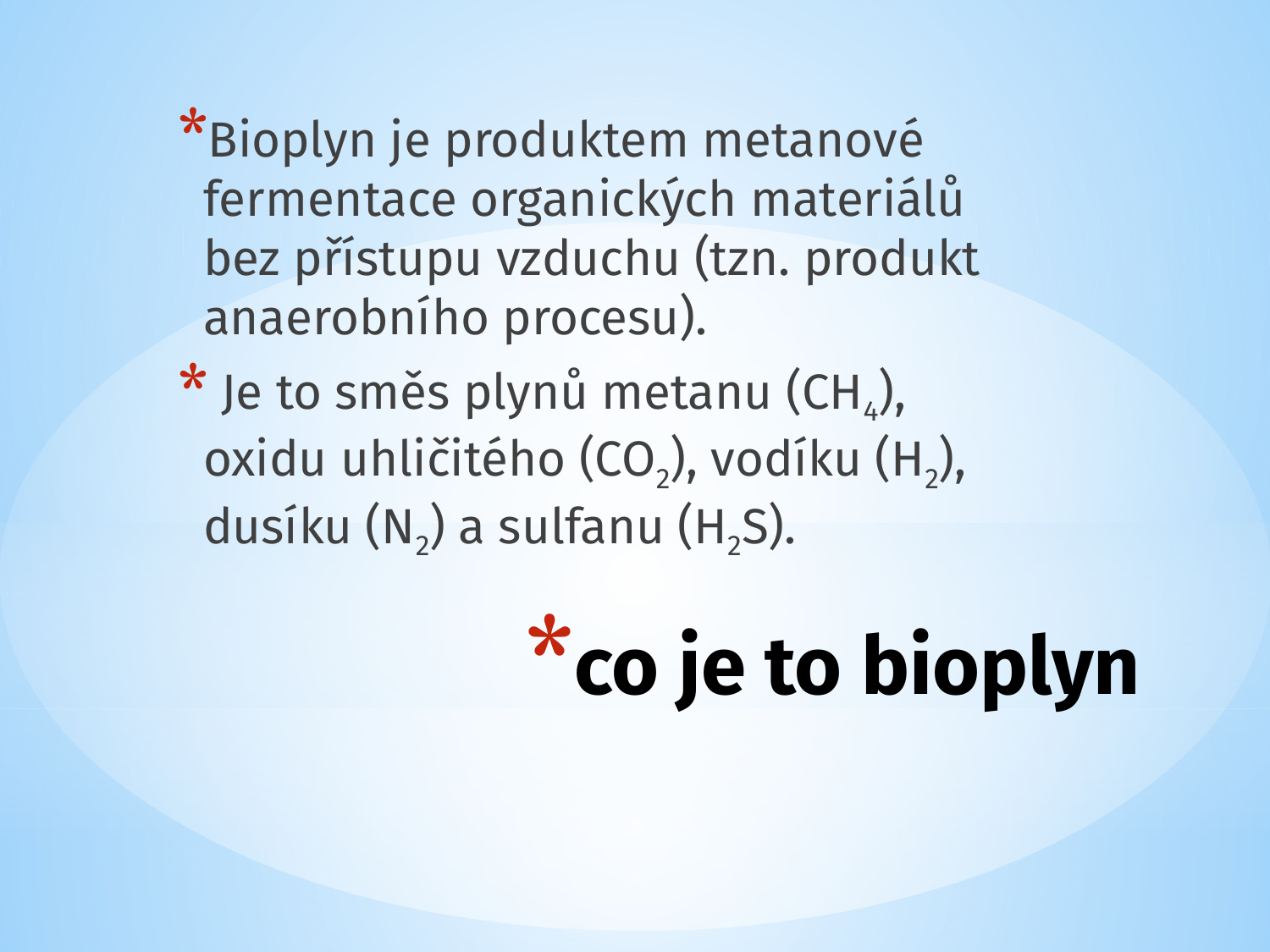

Bioplyn je produktem metanové fermentace organických materiálů bez přístupu vzduchu (tzn. produkt anaerobního procesu).
 Je to směs plynů metanu (CH4), oxidu uhličitého (CO2), vodíku (H2), dusíku (N2) a sulfanu (H2S).
# co je to bioplyn